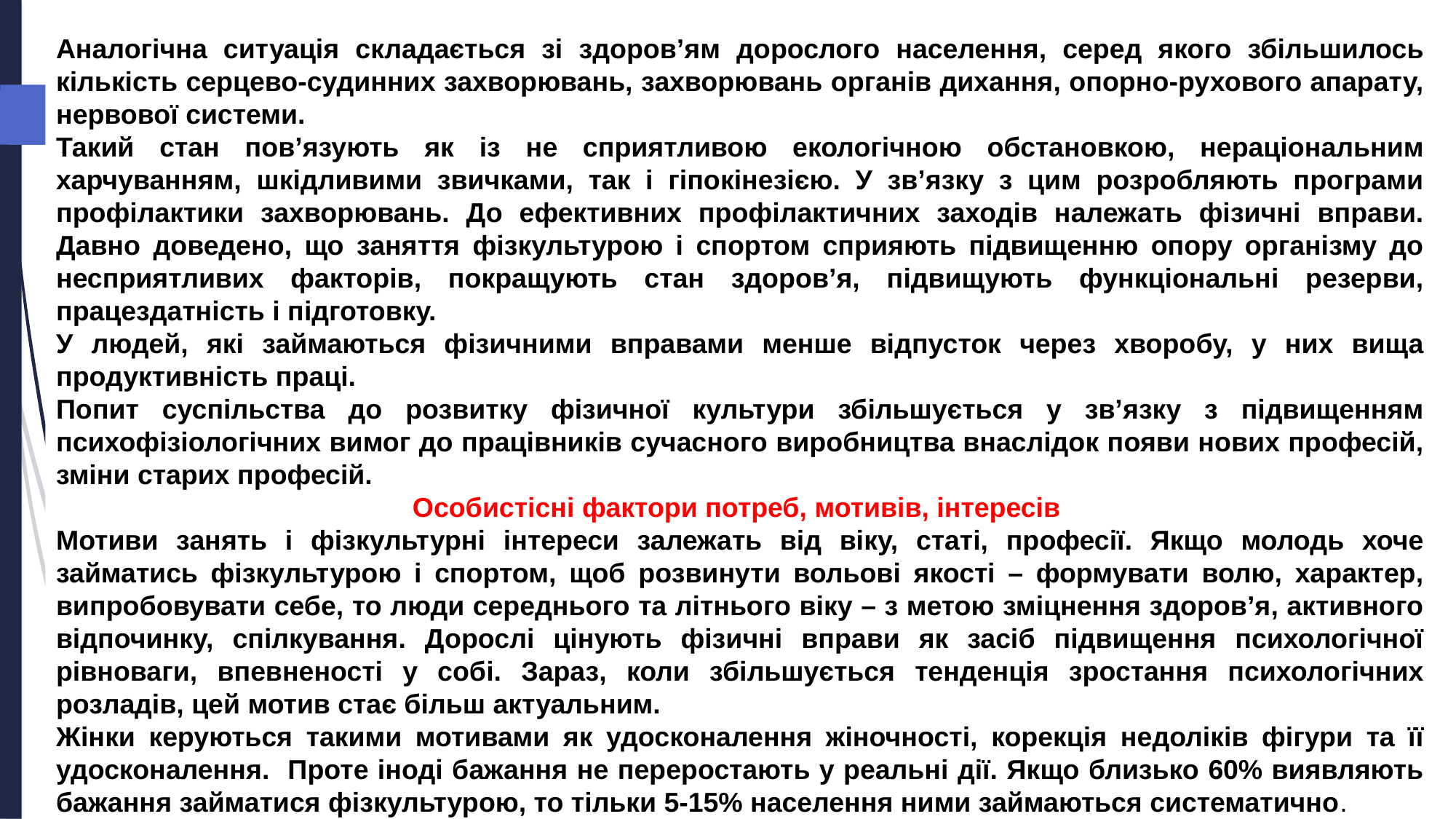

Аналогічна ситуація складається зі здоров’ям дорослого населення, серед якого збільшилось кількість серцево-судинних захворювань, захворювань органів дихання, опорно-рухового апарату, нервової системи.
Такий стан пов’язують як із не сприятливою екологічною обстановкою, нераціональним харчуванням, шкідливими звичками, так і гіпокінезією. У зв’язку з цим розробляють програми профілактики захворювань. До ефективних профілактичних заходів належать фізичні вправи. Давно доведено, що заняття фізкультурою і спортом сприяють підвищенню опору організму до несприятливих факторів, покращують стан здоров’я, підвищують функціональні резерви, працездатність і підготовку.
У людей, які займаються фізичними вправами менше відпусток через хворобу, у них вища продуктивність праці.
Попит суспільства до розвитку фізичної культури збільшується у зв’язку з підвищенням психофізіологічних вимог до працівників сучасного виробництва внаслідок появи нових професій, зміни старих професій.
Особистісні фактори потреб, мотивів, інтересів
Мотиви занять і фізкультурні інтереси залежать від віку, статі, професії. Якщо молодь хоче займатись фізкультурою і спортом, щоб розвинути вольові якості – формувати волю, характер, випробовувати себе, то люди середнього та літнього віку – з метою зміцнення здоров’я, активного відпочинку, спілкування. Дорослі цінують фізичні вправи як засіб підвищення психологічної рівноваги, впевненості у собі. Зараз, коли збільшується тенденція зростання психологічних розладів, цей мотив стає більш актуальним.
Жінки керуються такими мотивами як удосконалення жіночності, корекція недоліків фігури та її удосконалення.  Проте іноді бажання не переростають у реальні дії. Якщо близько 60% виявляють бажання займатися фізкультурою, то тільки 5-15% населення ними займаються систематично.